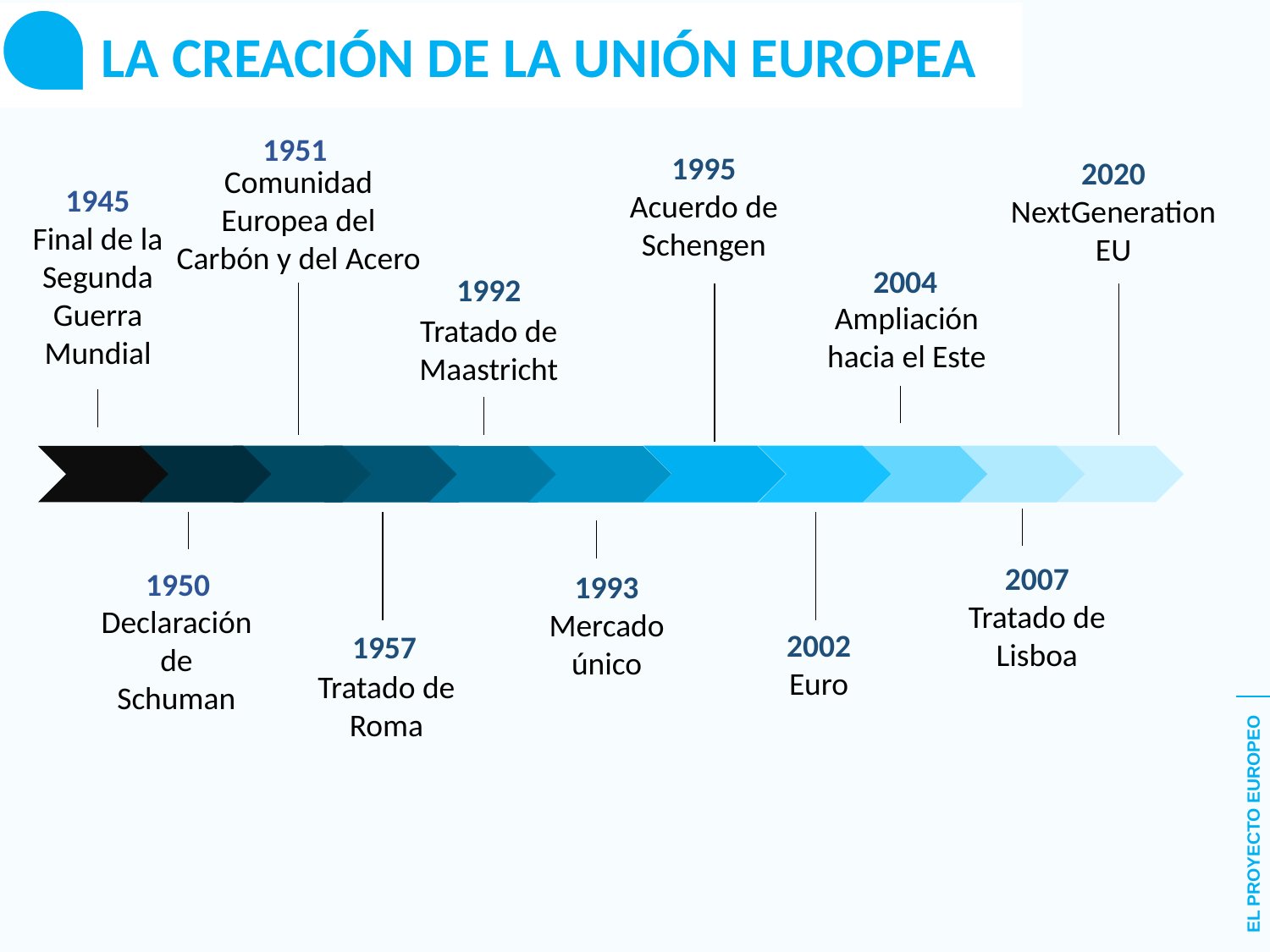

LA CREACIÓN DE LA UNIÓN EUROPEA

1951
1995
Acuerdo de Schengen
2020
NextGenerationEU

Comunidad Europea del Carbón y del Acero
1945
Final de la Segunda Guerra Mundial
2004
1992
Ampliación hacia el Este
Tratado de Maastricht

2007
Tratado de Lisboa
1950
1993
Mercado único
Declaración de Schuman
2002
1957
Euro
Tratado de Roma
EL PROYECTO EUROPEO